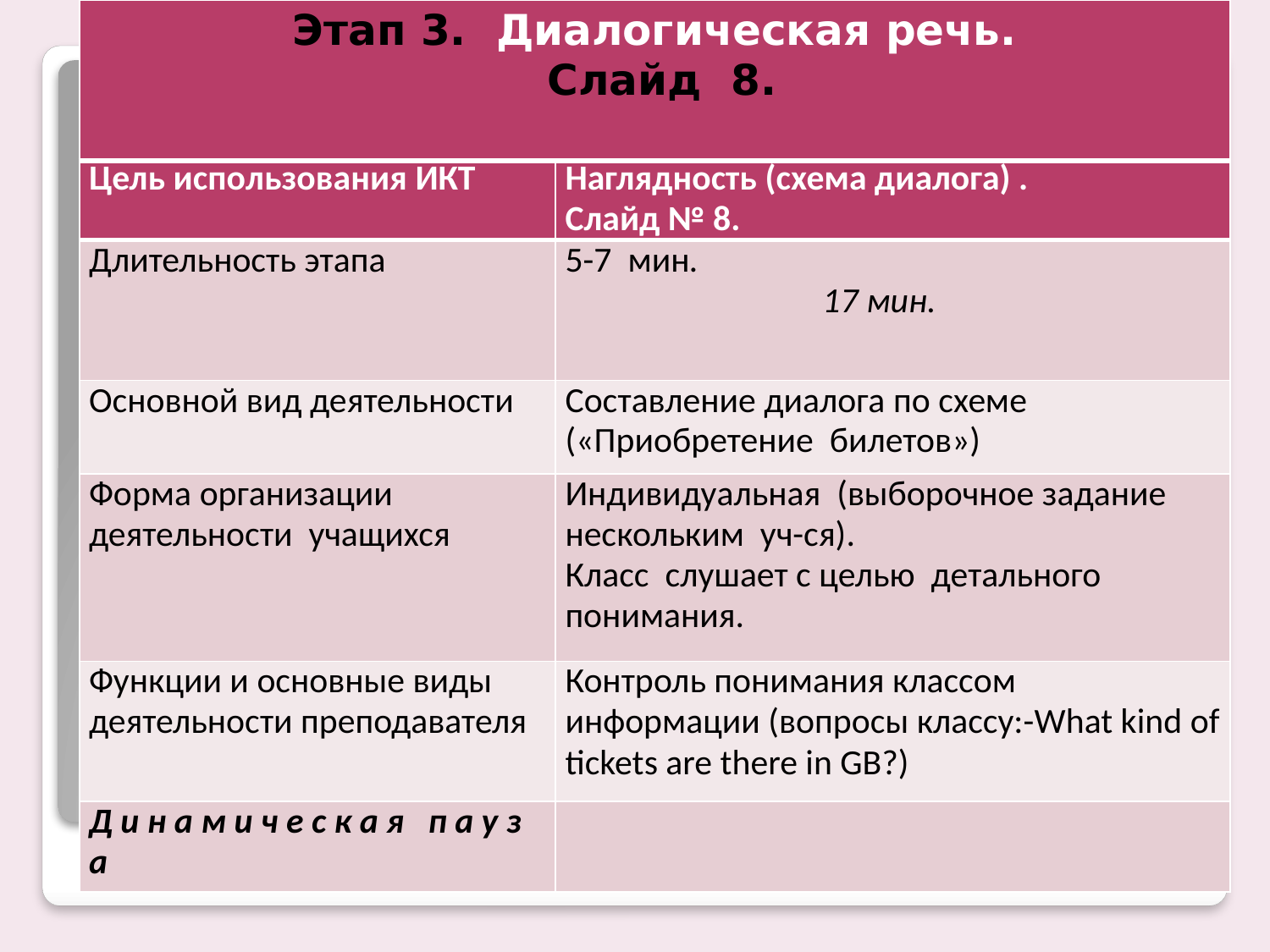

| Этап 3. Диалогическая речь. Слайд 8. |
| --- |
| Цель использования ИКТ | Наглядность (схема диалога) . Слайд № 8. |
| --- | --- |
| Длительность этапа | 5-7 мин. ͌17 мин. |
| Основной вид деятельности | Составление диалога по схеме («Приобретение билетов») |
| Форма организации деятельности учащихся | Индивидуальная (выборочное задание нескольким уч-ся). Класс слушает с целью детального понимания. |
| Функции и основные виды деятельности преподавателя | Контроль понимания классом информации (вопросы классу:-What kind of tickets are there in GB?) |
| Д и н а м и ч е с к а я п а у з а |  |
#